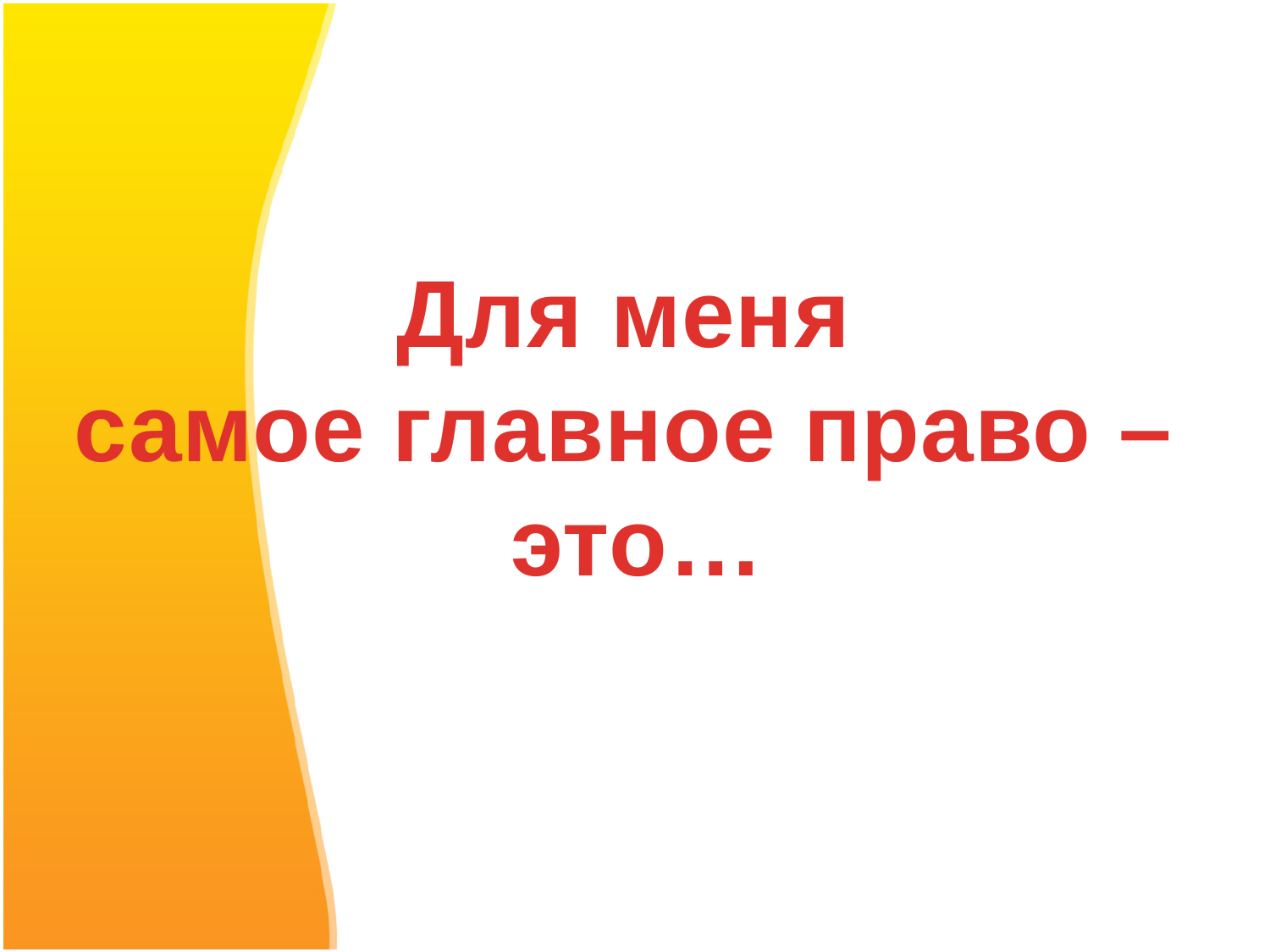

Для меня
самое главное право –
это…